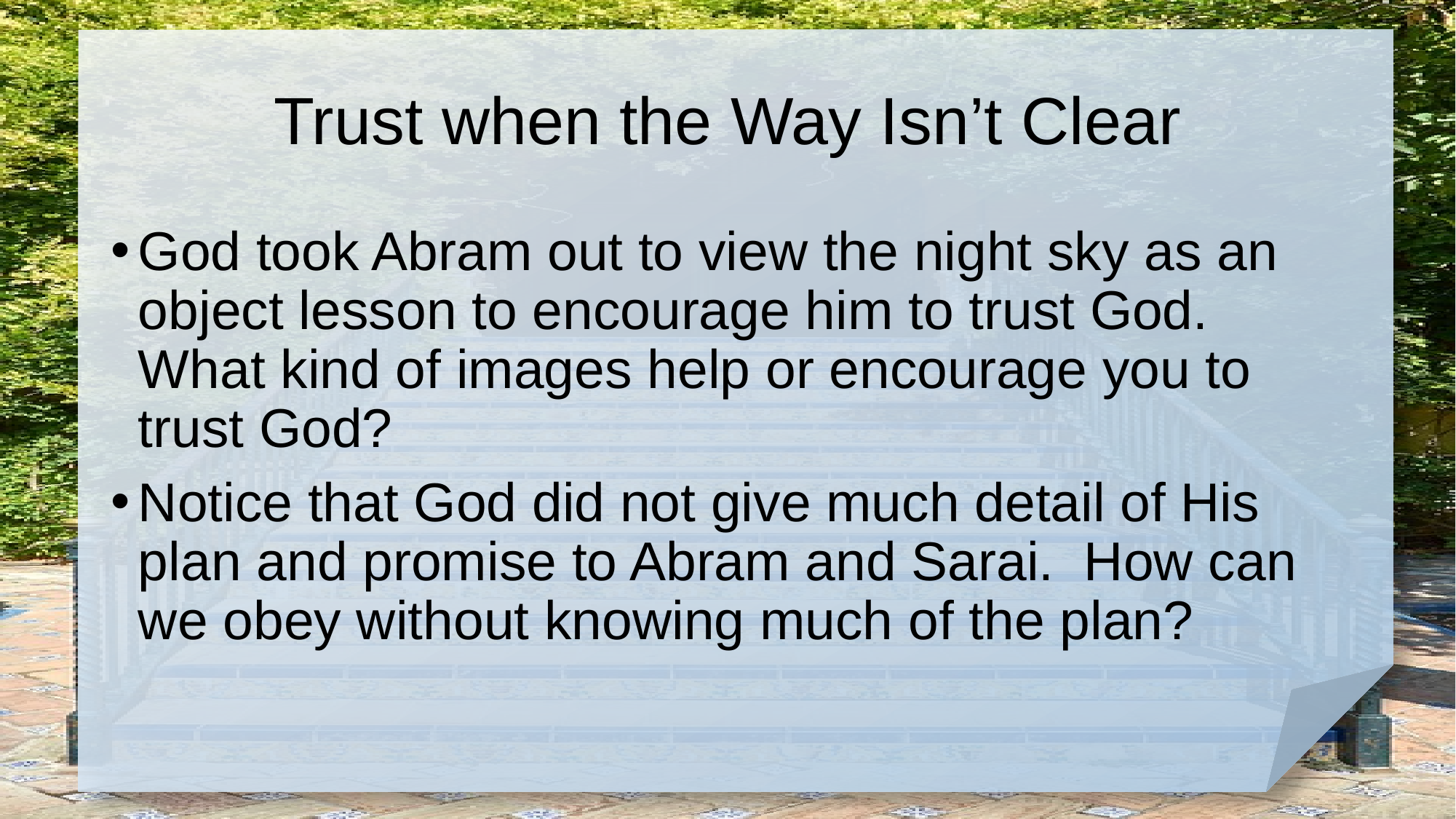

# Trust when the Way Isn’t Clear
God took Abram out to view the night sky as an object lesson to encourage him to trust God.  What kind of images help or encourage you to trust God?
Notice that God did not give much detail of His plan and promise to Abram and Sarai.  How can we obey without knowing much of the plan?